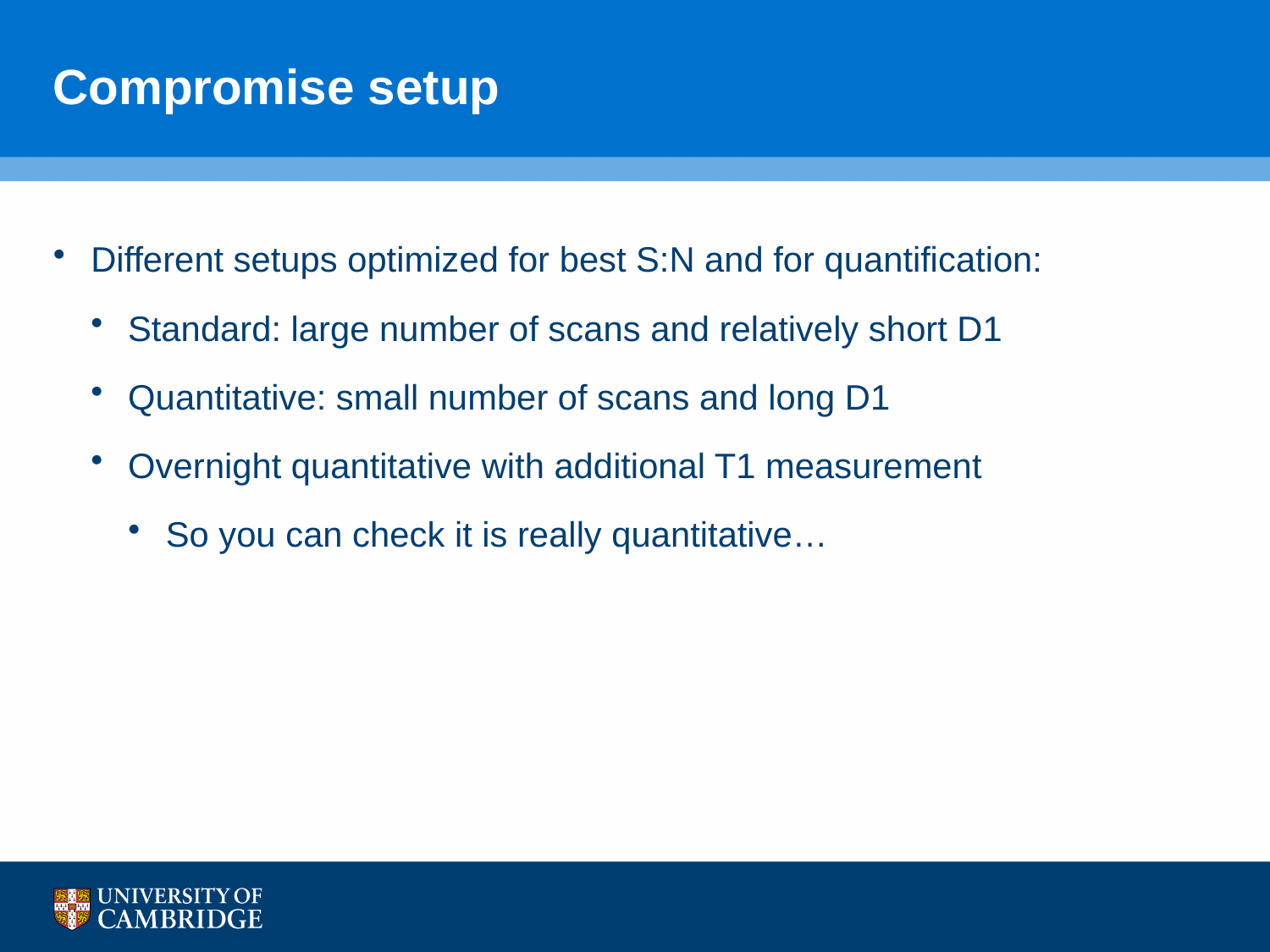

# Compromise setup
Different setups optimized for best S:N and for quantification:
Standard: large number of scans and relatively short D1
Quantitative: small number of scans and long D1
Overnight quantitative with additional T1 measurement
So you can check it is really quantitative…